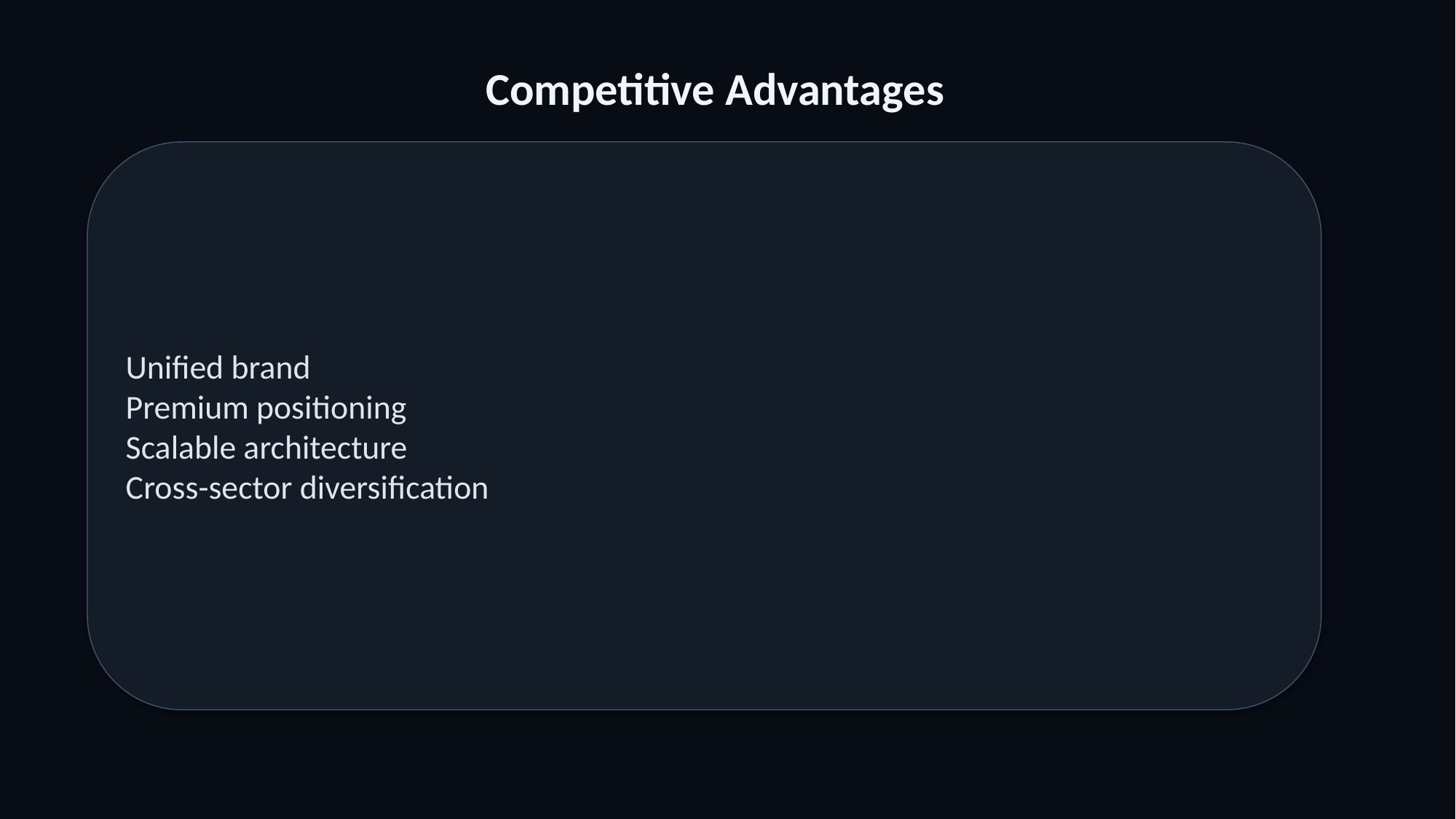

Competitive Advantages
Unified brand
Premium positioning
Scalable architecture
Cross-sector diversification